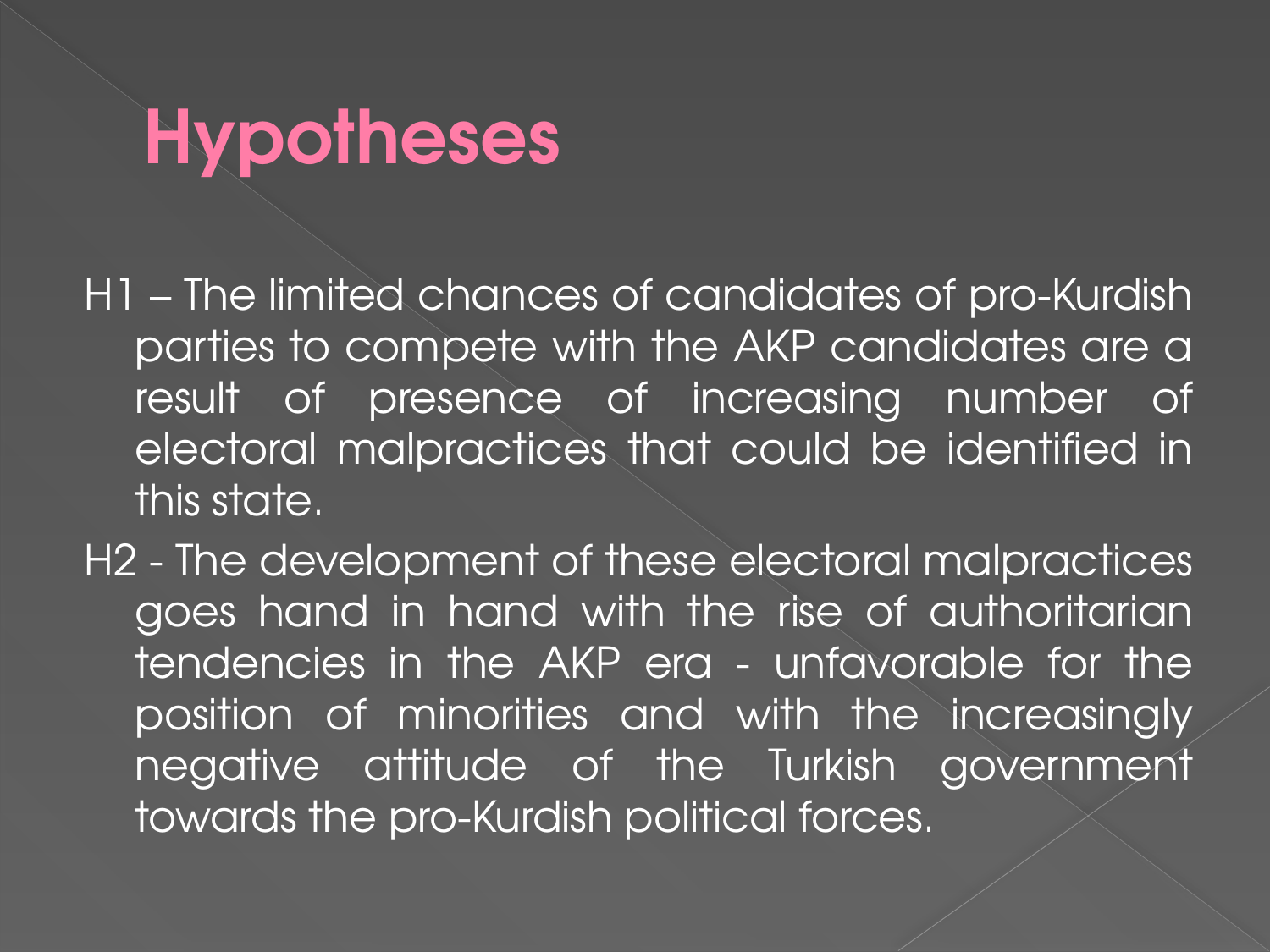

# Hypotheses
H1 – The limited chances of candidates of pro-Kurdish parties to compete with the AKP candidates are a result of presence of increasing number of electoral malpractices that could be identified in this state.
H2 - The development of these electoral malpractices goes hand in hand with the rise of authoritarian tendencies in the AKP era - unfavorable for the position of minorities and with the increasingly negative attitude of the Turkish government towards the pro-Kurdish political forces.